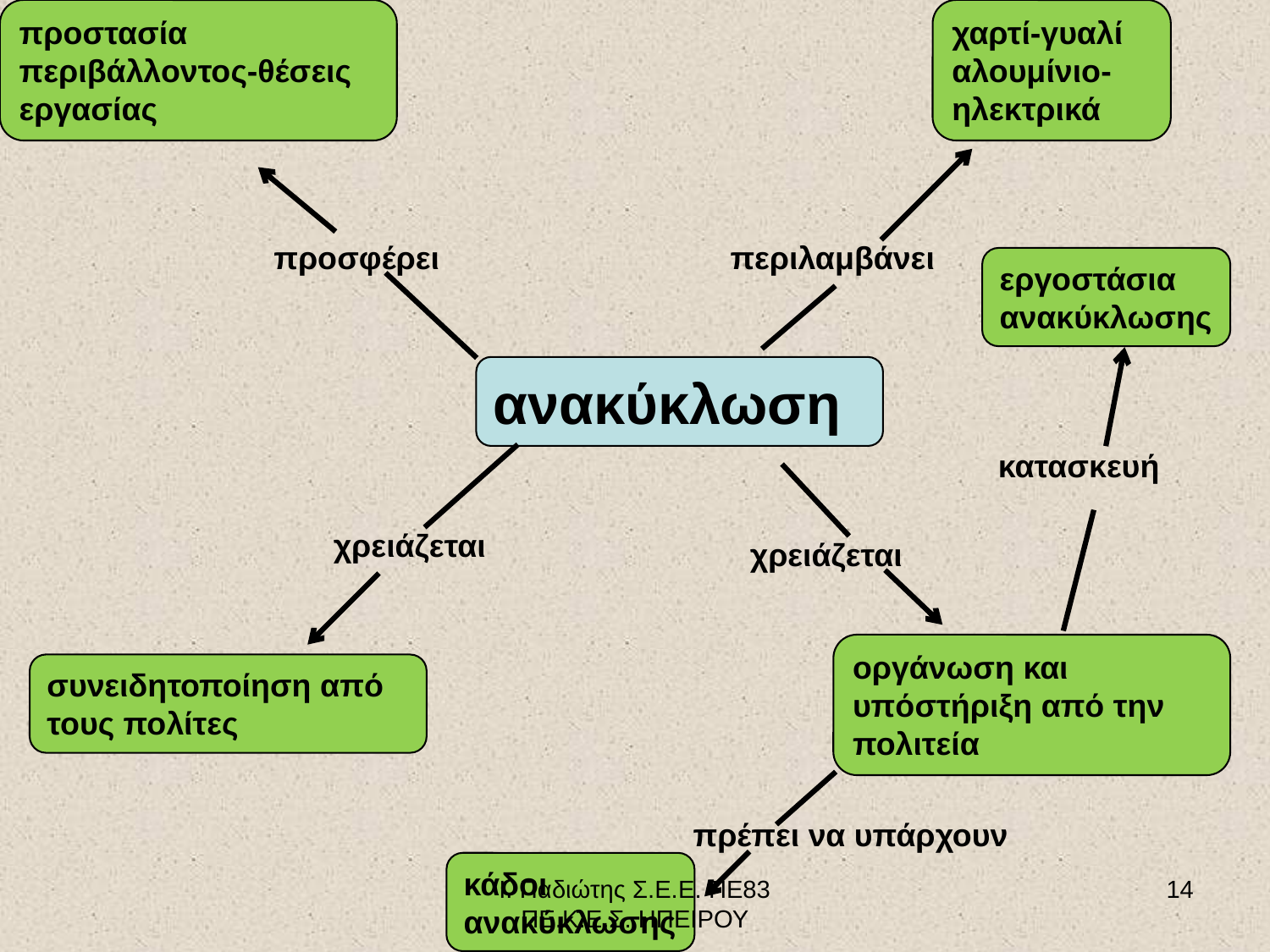

προστασία περιβάλλοντος-θέσεις εργασίας
χαρτί-γυαλί
αλουμίνιο-ηλεκτρικά
προσφέρει
περιλαμβάνει
εργοστάσια ανακύκλωσης
ανακύκλωση
κατασκευή
χρειάζεται
χρειάζεται
οργάνωση και υπόστήριξη από την πολιτεία
συνειδητοποίηση από τους πολίτες
πρέπει να υπάρχουν
κάδοι ανακύκλωσης
Ι. Παδιώτης Σ.Ε.Ε. ΠΕ83 ΠΕ.Κ.Ε.Σ. ΗΠΕΙΡΟΥ
14